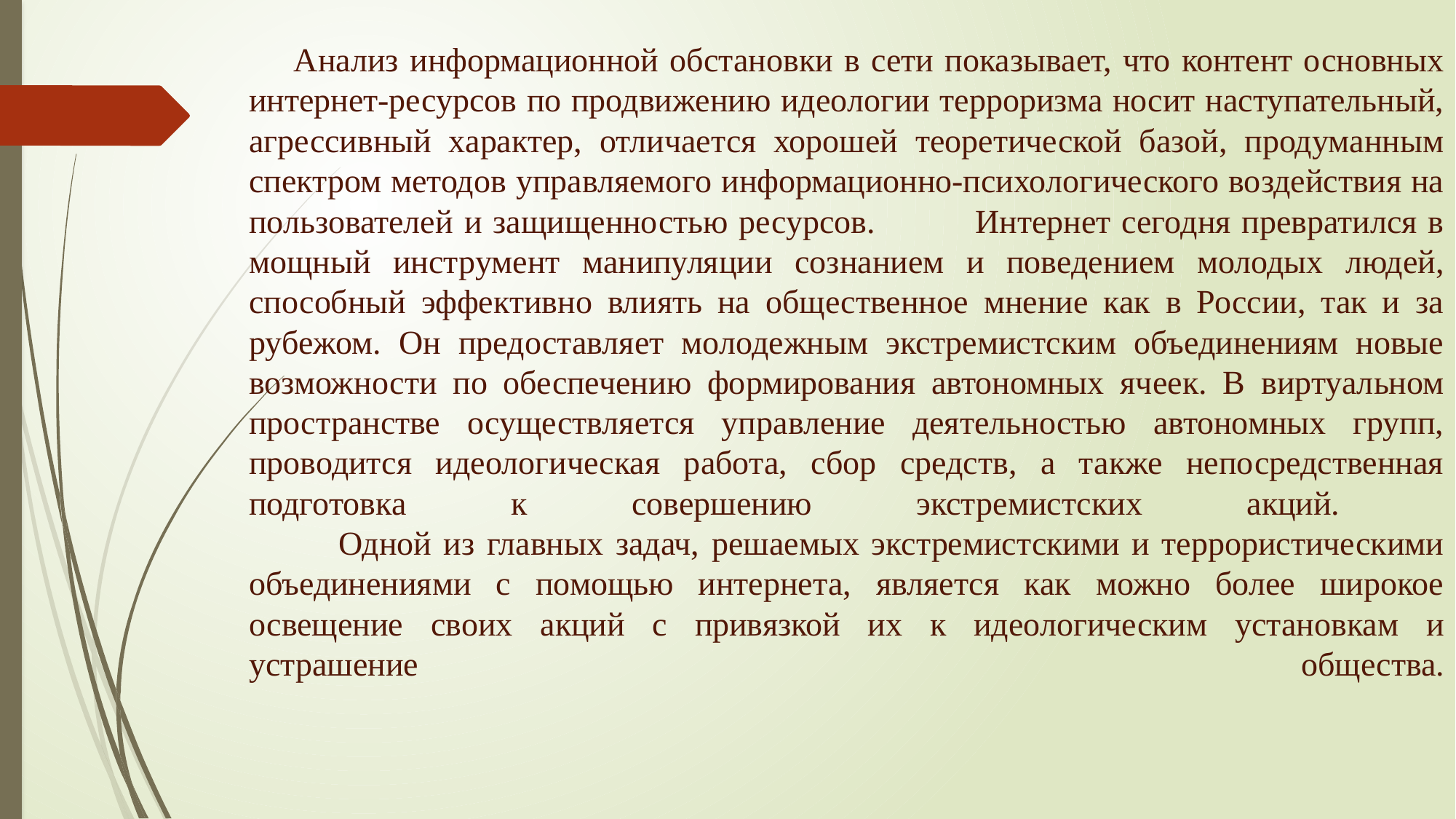

# Анализ информационной обстановки в сети показывает, что контент основных интернет-ресурсов по продвижению идеологии терроризма носит наступательный, агрессивный характер, отличается хорошей теоретической базой, продуманным спектром методов управляемого информационно-психологического воздействия на пользователей и защищенностью ресурсов. 	Интернет сегодня превратился в мощный инструмент манипуляции сознанием и поведением молодых людей, способный эффективно влиять на общественное мнение как в России, так и за рубежом. Он предоставляет молодежным экстремистским объединениям новые возможности по обеспечению формирования автономных ячеек. В виртуальном пространстве осуществляется управление деятельностью автономных групп, проводится идеологическая работа, сбор средств, а также непосредственная подготовка к совершению экстремистских акций. Одной из главных задач, решаемых экстремистскими и террористическими объединениями с помощью интернета, является как можно более широкое освещение своих акций с привязкой их к идеологическим установкам и устрашение общества.